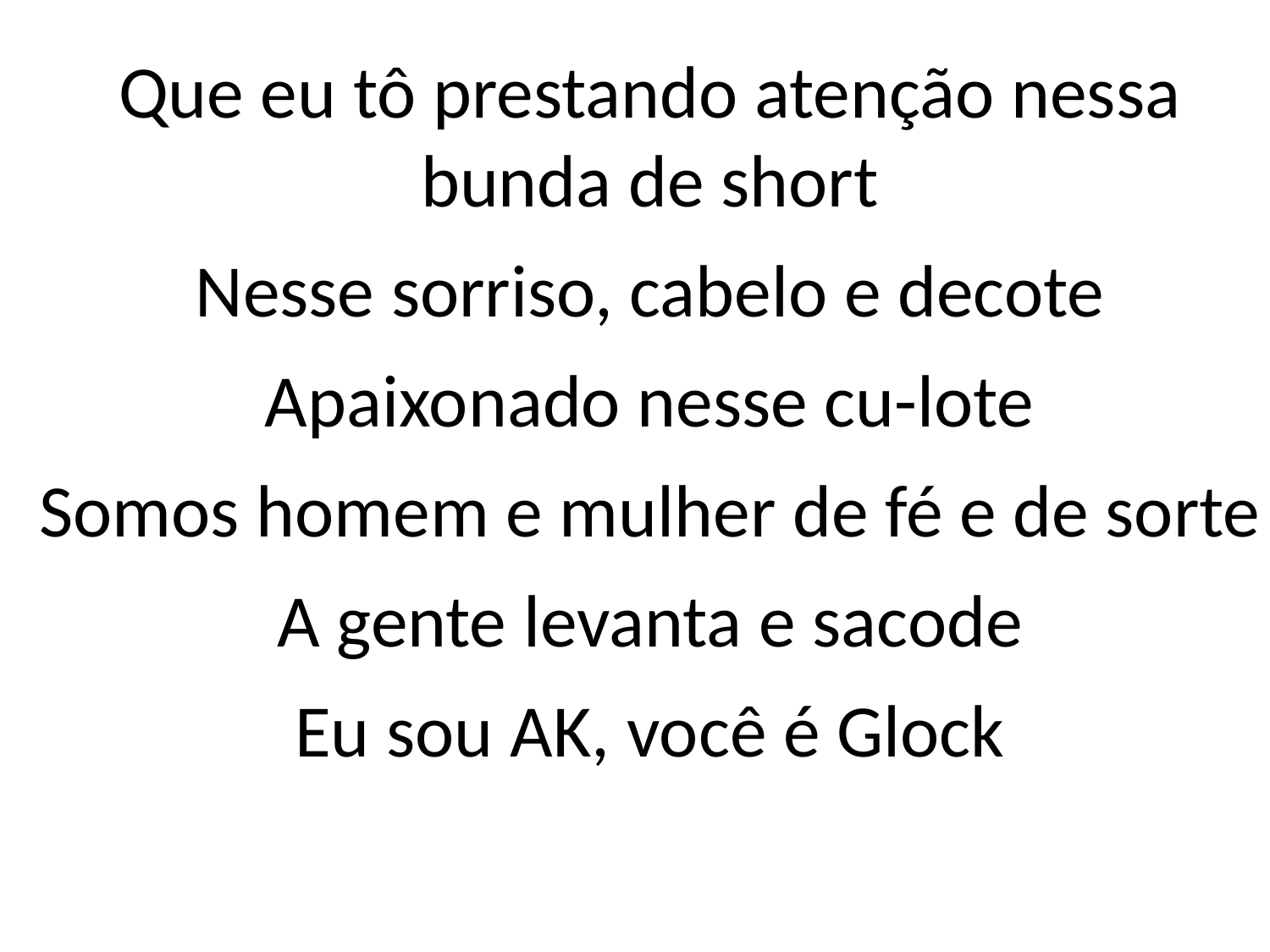

Que eu tô prestando atenção nessa
bunda de short

Nesse sorriso, cabelo e decote

Apaixonado nesse cu-lote

Somos homem e mulher de fé e de sorte

A gente levanta e sacode

Eu sou AK, você é Glock

#